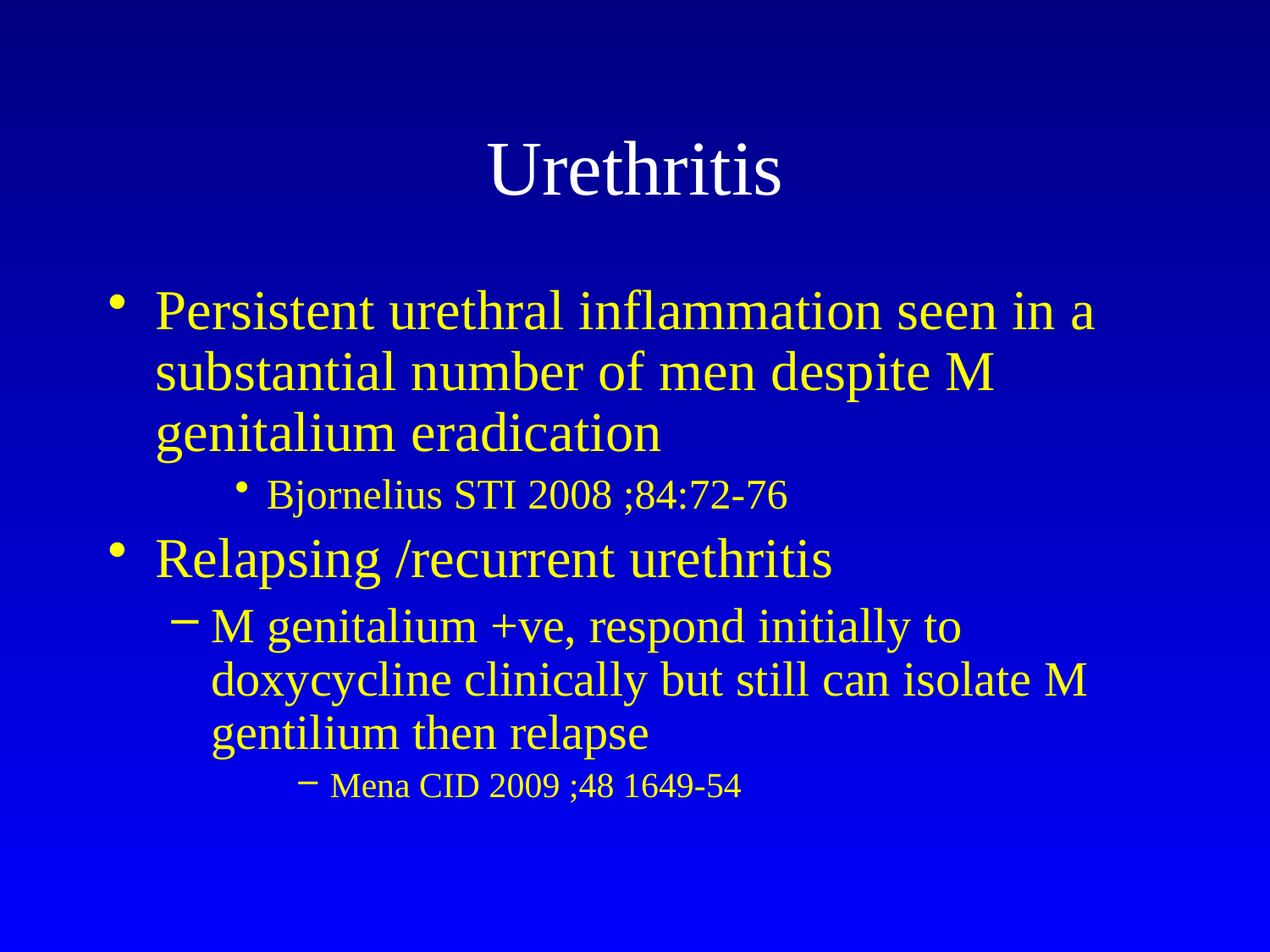

# Urethritis
Persistent urethral inflammation seen in a substantial number of men despite M genitalium eradication
Bjornelius STI 2008 ;84:72-76
Relapsing /recurrent urethritis
M genitalium +ve, respond initially to doxycycline clinically but still can isolate M gentilium then relapse
Mena CID 2009 ;48 1649-54